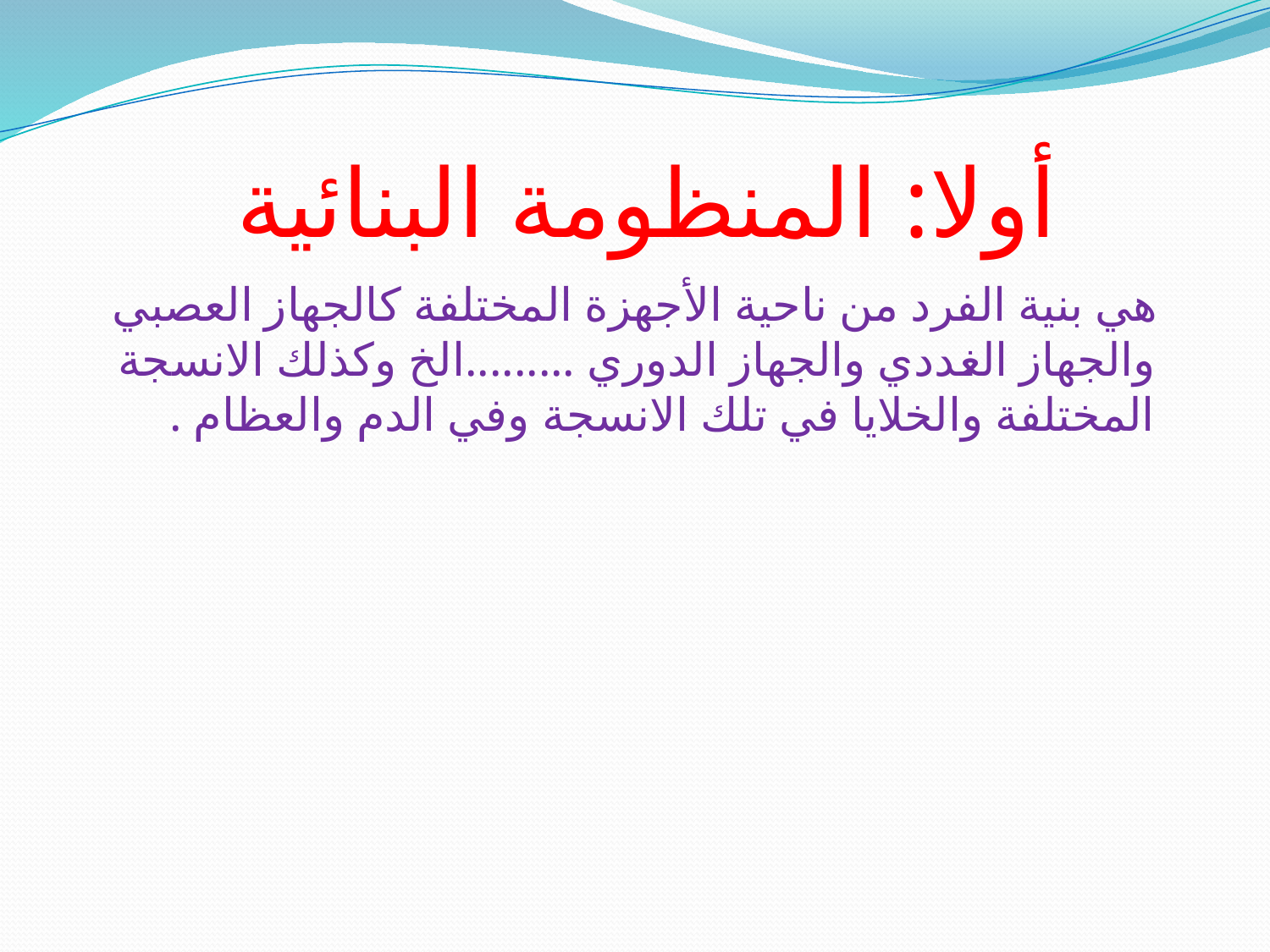

# أولا: المنظومة البنائية
   هي بنية الفرد من ناحية الأجهزة المختلفة كالجهاز العصبي والجهاز الغددي والجهاز الدوري .........الخ وكذلك الانسجة المختلفة والخلايا في تلك الانسجة وفي الدم والعظام .